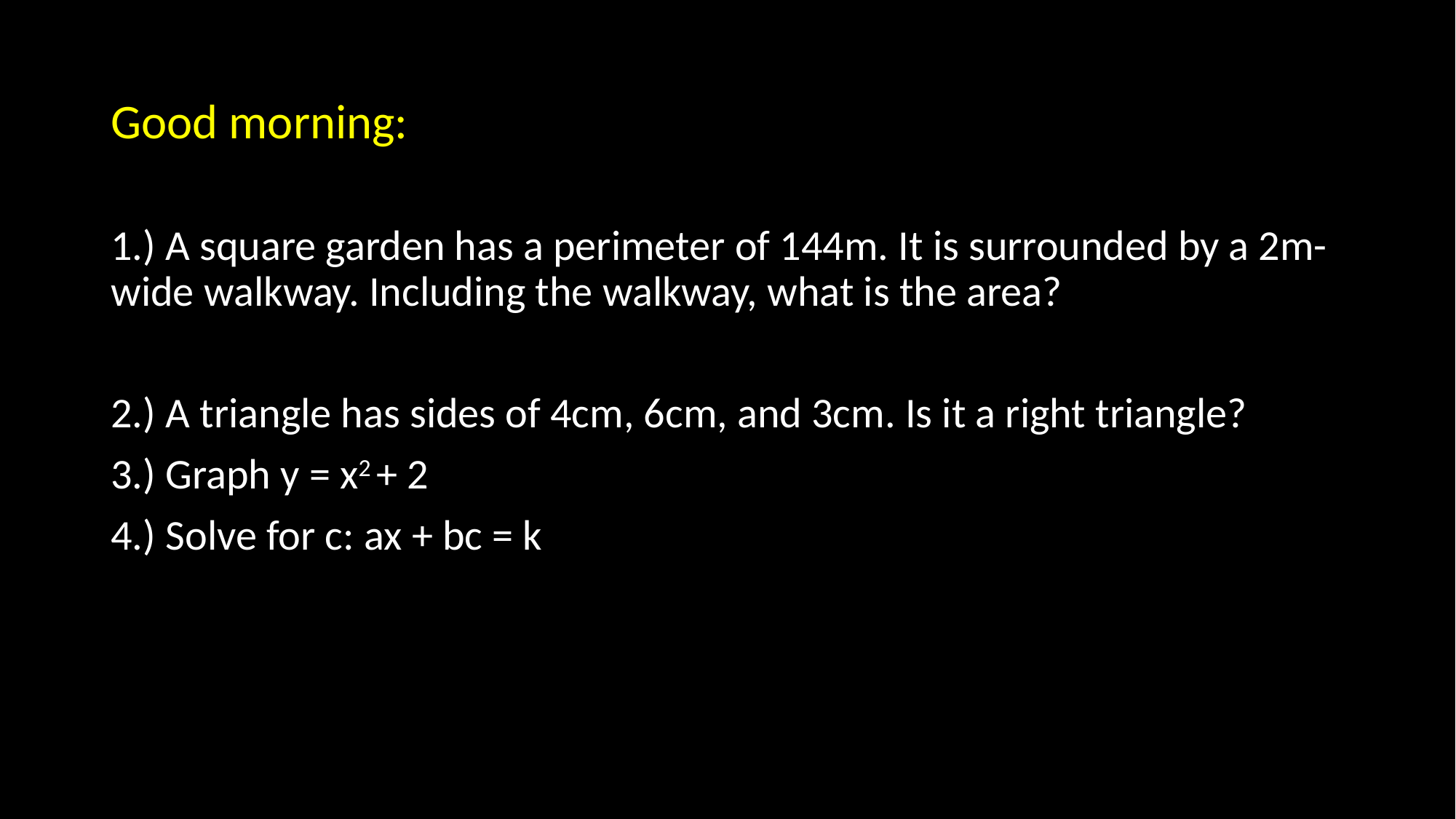

# Good morning:
1.) A square garden has a perimeter of 144m. It is surrounded by a 2m-wide walkway. Including the walkway, what is the area?

2.) A triangle has sides of 4cm, 6cm, and 3cm. Is it a right triangle?
3.) Graph y = x2 + 2
4.) Solve for c: ax + bc = k